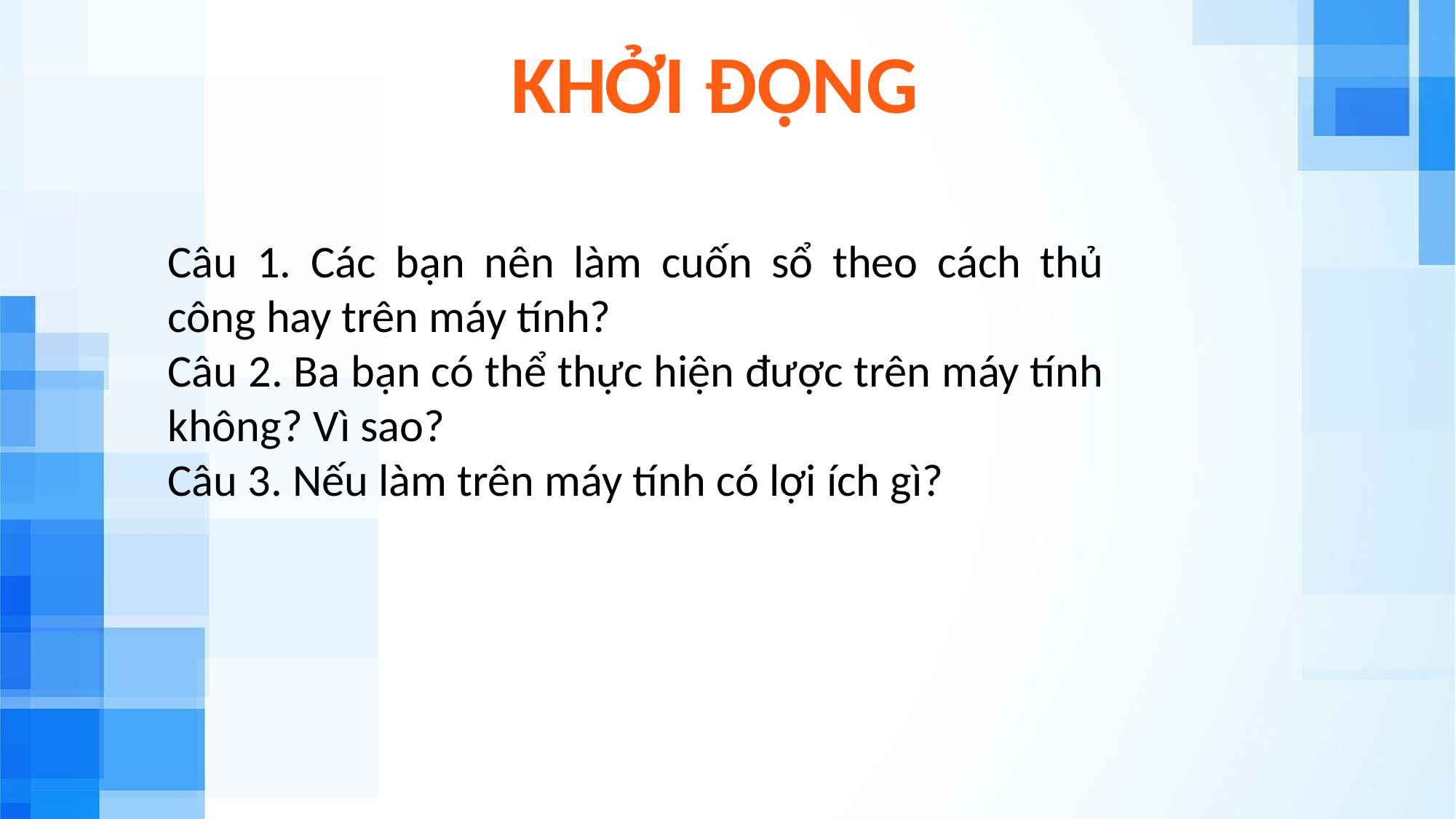

KHỞI ĐỘNG
Câu 1. Các bạn nên làm cuốn sổ theo cách thủ công hay trên máy tính?
Câu 2. Ba bạn có thể thực hiện được trên máy tính không? Vì sao?
Câu 3. Nếu làm trên máy tính có lợi ích gì?